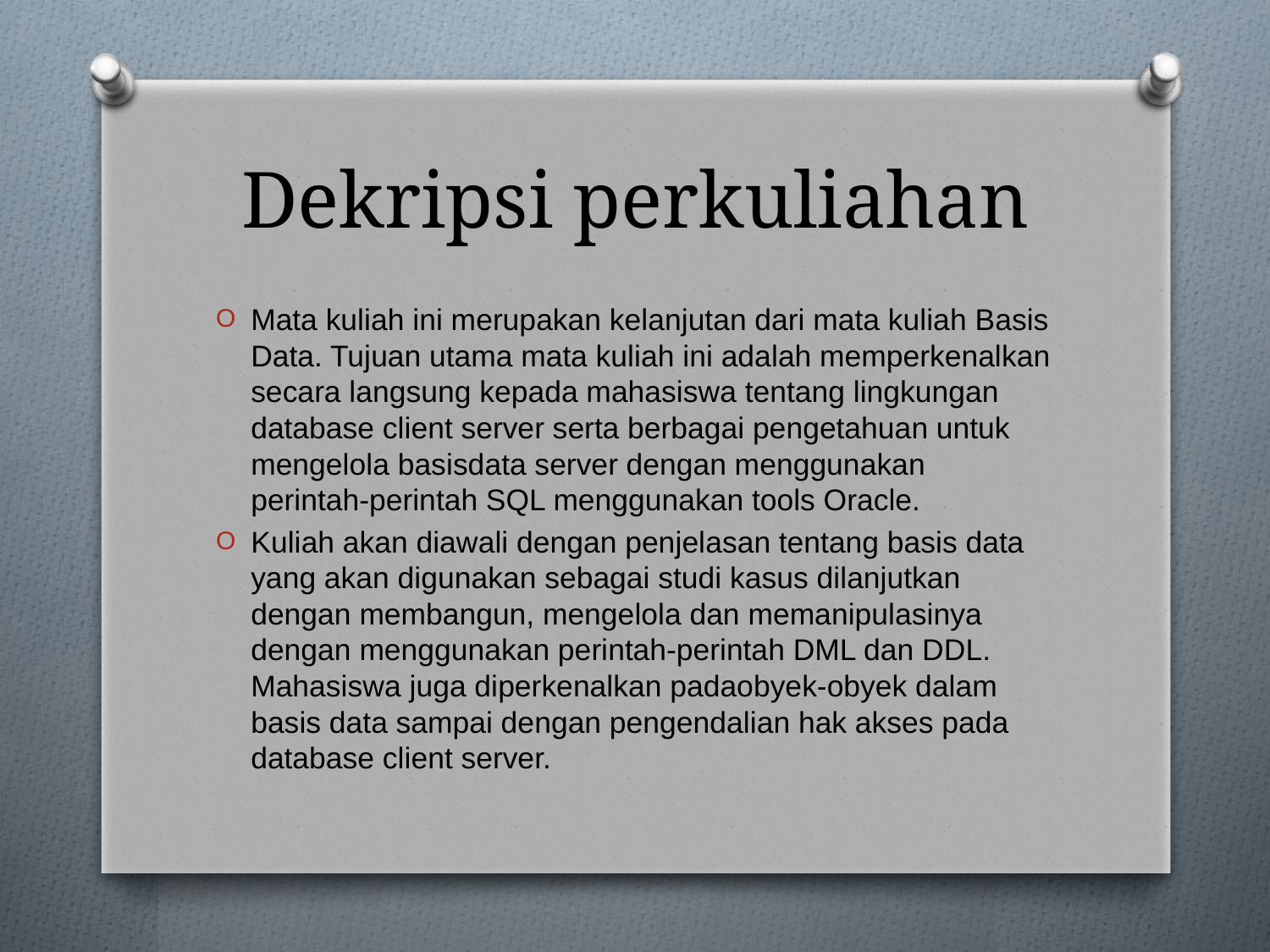

# Dekripsi perkuliahan
Mata kuliah ini merupakan kelanjutan dari mata kuliah Basis Data. Tujuan utama mata kuliah ini adalah memperkenalkan secara langsung kepada mahasiswa tentang lingkungan database client server serta berbagai pengetahuan untuk mengelola basisdata server dengan menggunakan perintah-perintah SQL menggunakan tools Oracle.
Kuliah akan diawali dengan penjelasan tentang basis data yang akan digunakan sebagai studi kasus dilanjutkan dengan membangun, mengelola dan memanipulasinya dengan menggunakan perintah-perintah DML dan DDL. Mahasiswa juga diperkenalkan padaobyek-obyek dalam basis data sampai dengan pengendalian hak akses pada database client server.